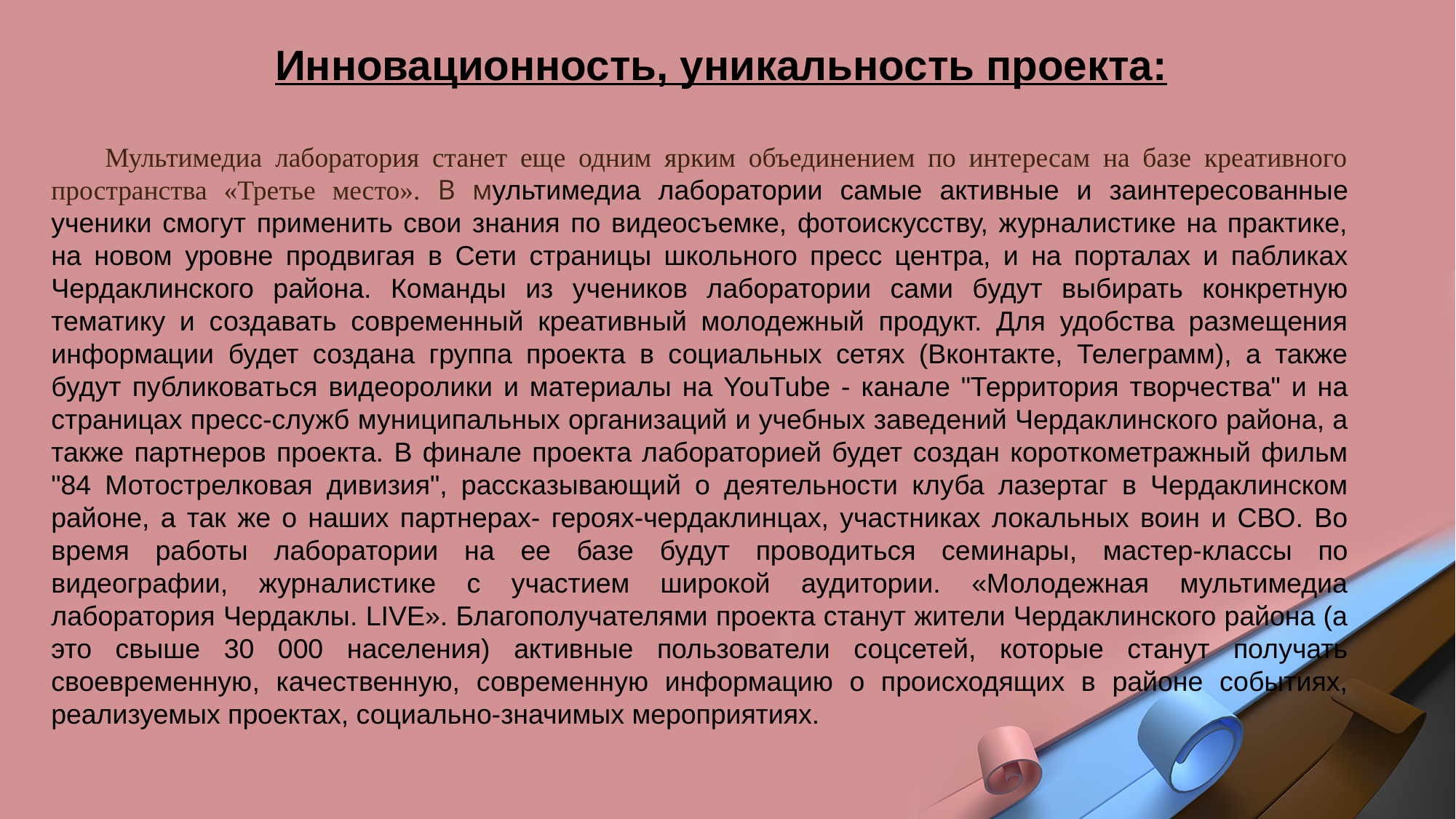

Инновационность, уникальность проекта:

Мультимедиа лаборатория станет еще одним ярким объединением по интересам на базе креативного пространства «Третье место». В мультимедиа лаборатории самые активные и заинтересованные ученики смогут применить свои знания по видеосъемке, фотоискусству, журналистике на практике, на новом уровне продвигая в Сети страницы школьного пресс центра, и на порталах и пабликах Чердаклинского района. Команды из учеников лаборатории сами будут выбирать конкретную тематику и создавать современный креативный молодежный продукт. Для удобства размещения информации будет создана группа проекта в социальных сетях (Вконтакте, Телеграмм), а также будут публиковаться видеоролики и материалы на YouTube - канале "Территория творчества" и на страницах пресс-служб муниципальных организаций и учебных заведений Чердаклинского района, а также партнеров проекта. В финале проекта лабораторией будет создан короткометражный фильм "84 Мотострелковая дивизия", рассказывающий о деятельности клуба лазертаг в Чердаклинском районе, а так же о наших партнерах- героях-чердаклинцах, участниках локальных воин и СВО. Во время работы лаборатории на ее базе будут проводиться семинары, мастер-классы по видеографии, журналистике с участием широкой аудитории. «Молодежная мультимедиа лаборатория Чердаклы. LIVE». Благополучателями проекта станут жители Чердаклинского района (а это свыше 30 000 населения) активные пользователи соцсетей, которые станут получать своевременную, качественную, современную информацию о происходящих в районе событиях, реализуемых проектах, социально-значимых мероприятиях.